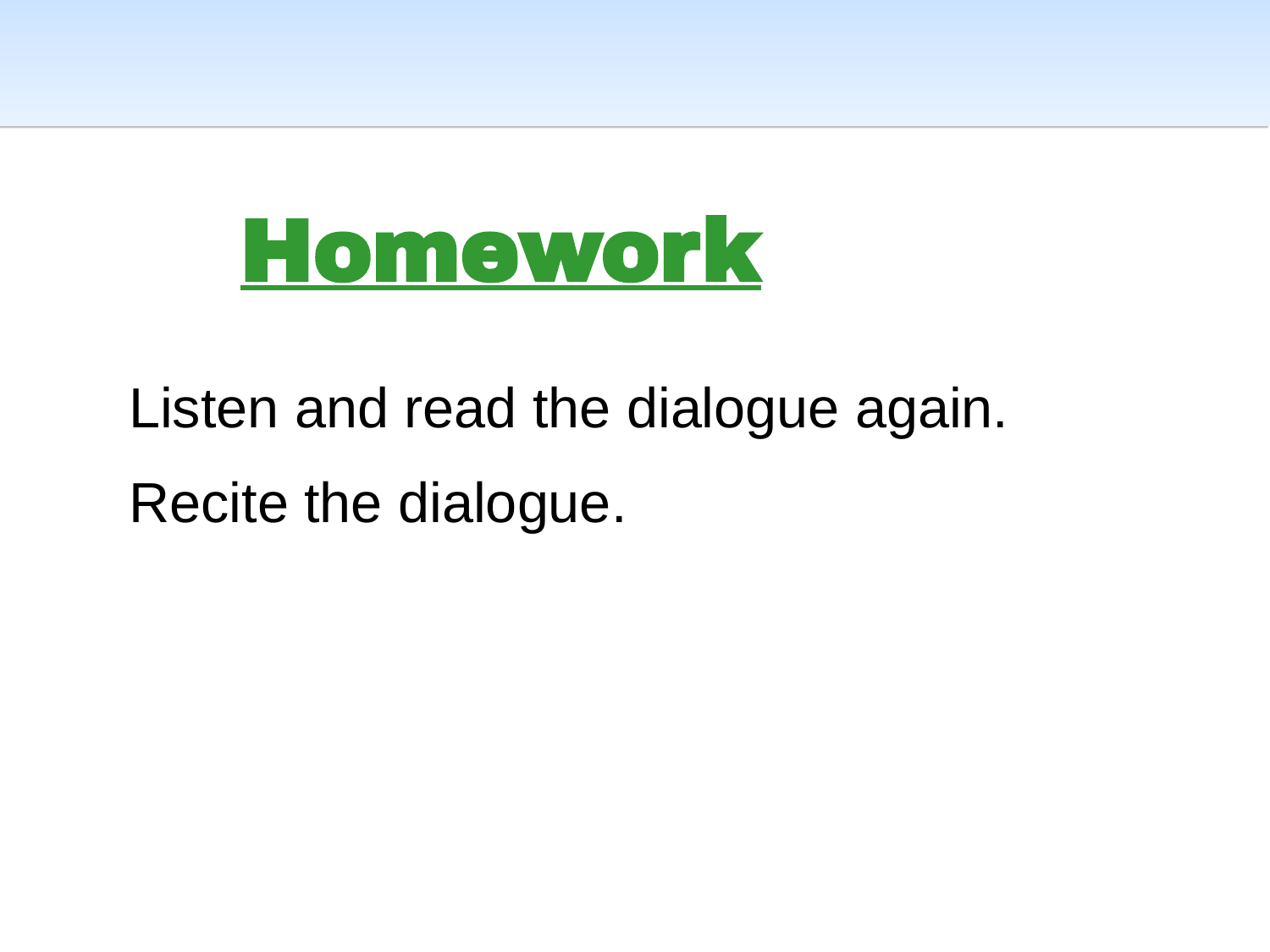

Homework
Listen and read the dialogue again.
Recite the dialogue.